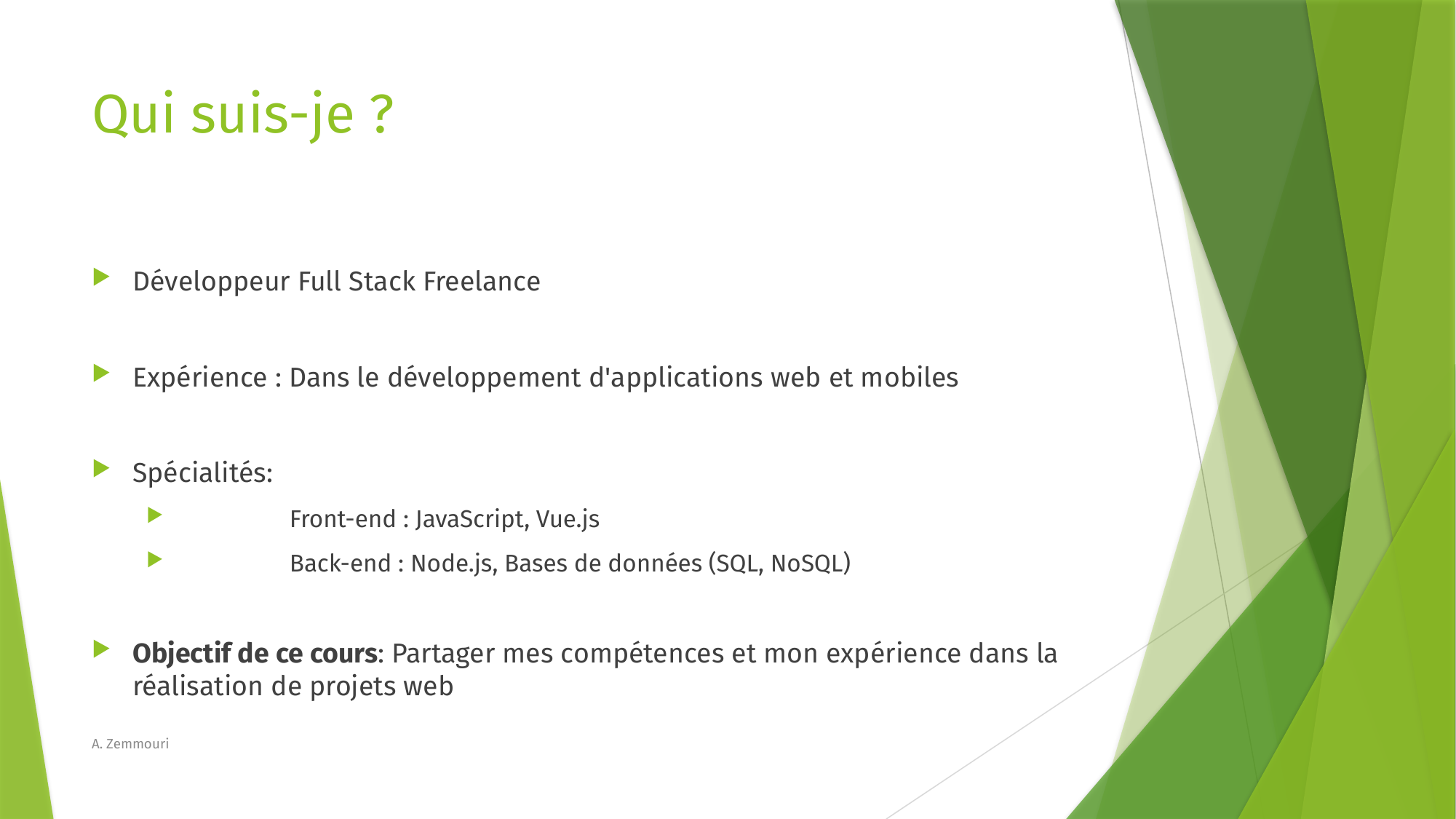

# Qui suis-je ?
Développeur Full Stack Freelance

Expérience : Dans le développement d'applications web et mobiles

Spécialités:
	Front-end : JavaScript, Vue.js
	Back-end : Node.js, Bases de données (SQL, NoSQL)

Objectif de ce cours: Partager mes compétences et mon expérience dans la réalisation de projets web

A. Zemmouri